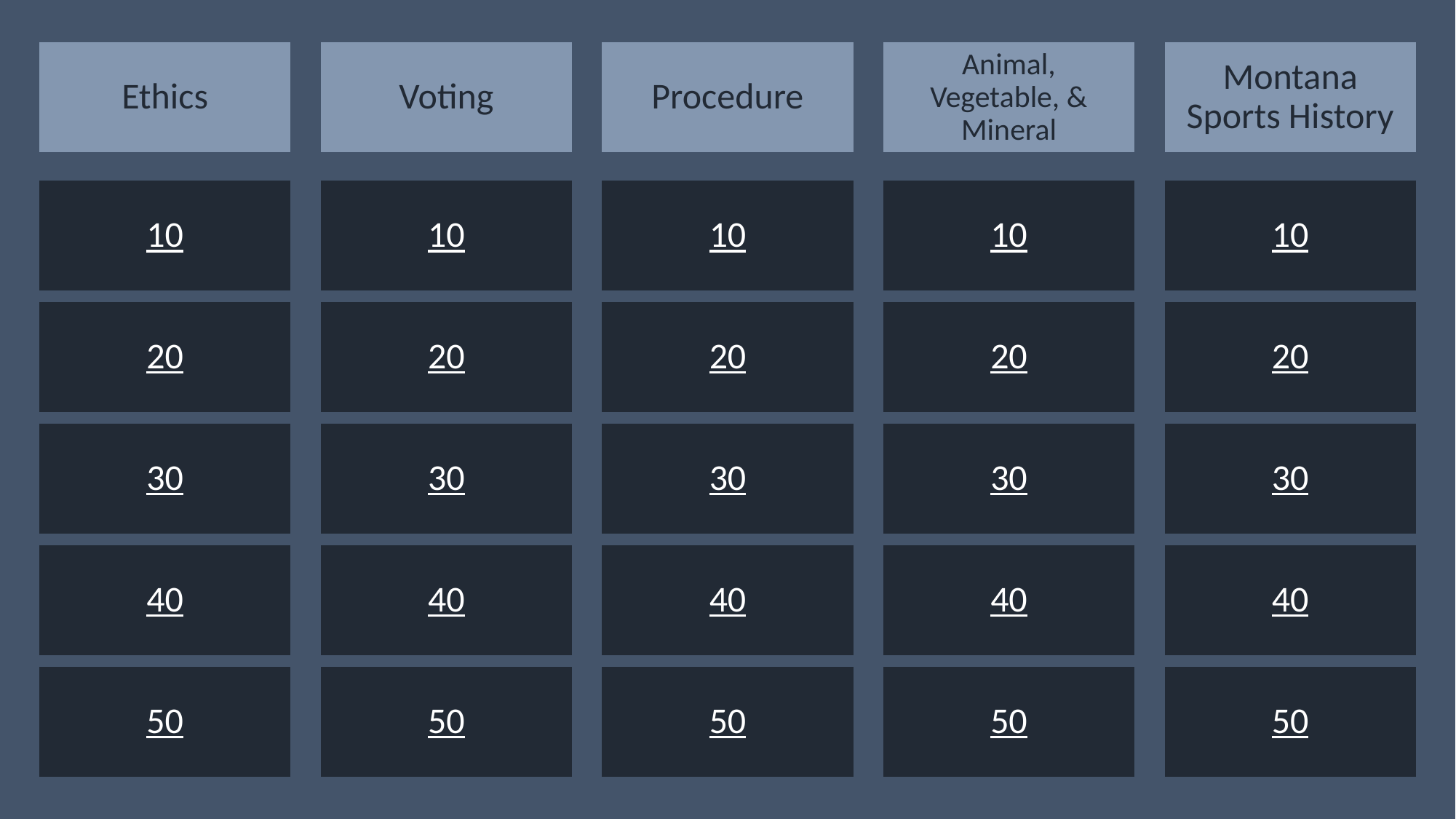

Ethics
Voting
Procedure
Animal, Vegetable, & Mineral
Montana Sports History
10
10
10
10
10
20
20
20
20
20
30
30
30
30
30
40
40
40
40
40
50
50
50
50
50